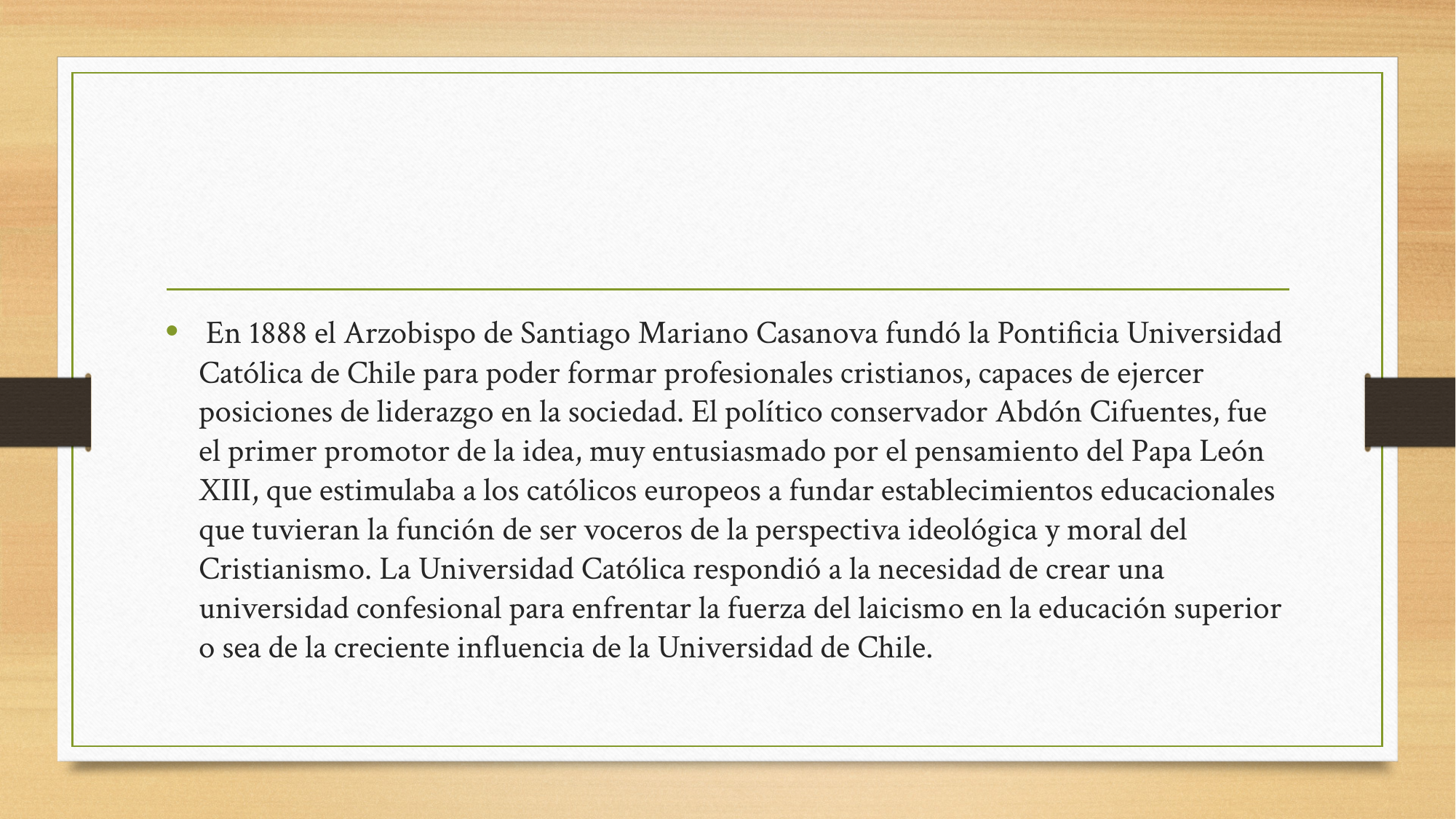

#
 En 1888 el Arzobispo de Santiago Mariano Casanova fundó la Pontificia Universidad Católica de Chile para poder formar profesionales cristianos, capaces de ejercer posiciones de liderazgo en la sociedad. El político conservador Abdón Cifuentes, fue el primer promotor de la idea, muy entusiasmado por el pensamiento del Papa León XIII, que estimulaba a los católicos europeos a fundar establecimientos educacionales que tuvieran la función de ser voceros de la perspectiva ideológica y moral del Cristianismo. La Universidad Católica respondió a la necesidad de crear una universidad confesional para enfrentar la fuerza del laicismo en la educación superior o sea de la creciente influencia de la Universidad de Chile.